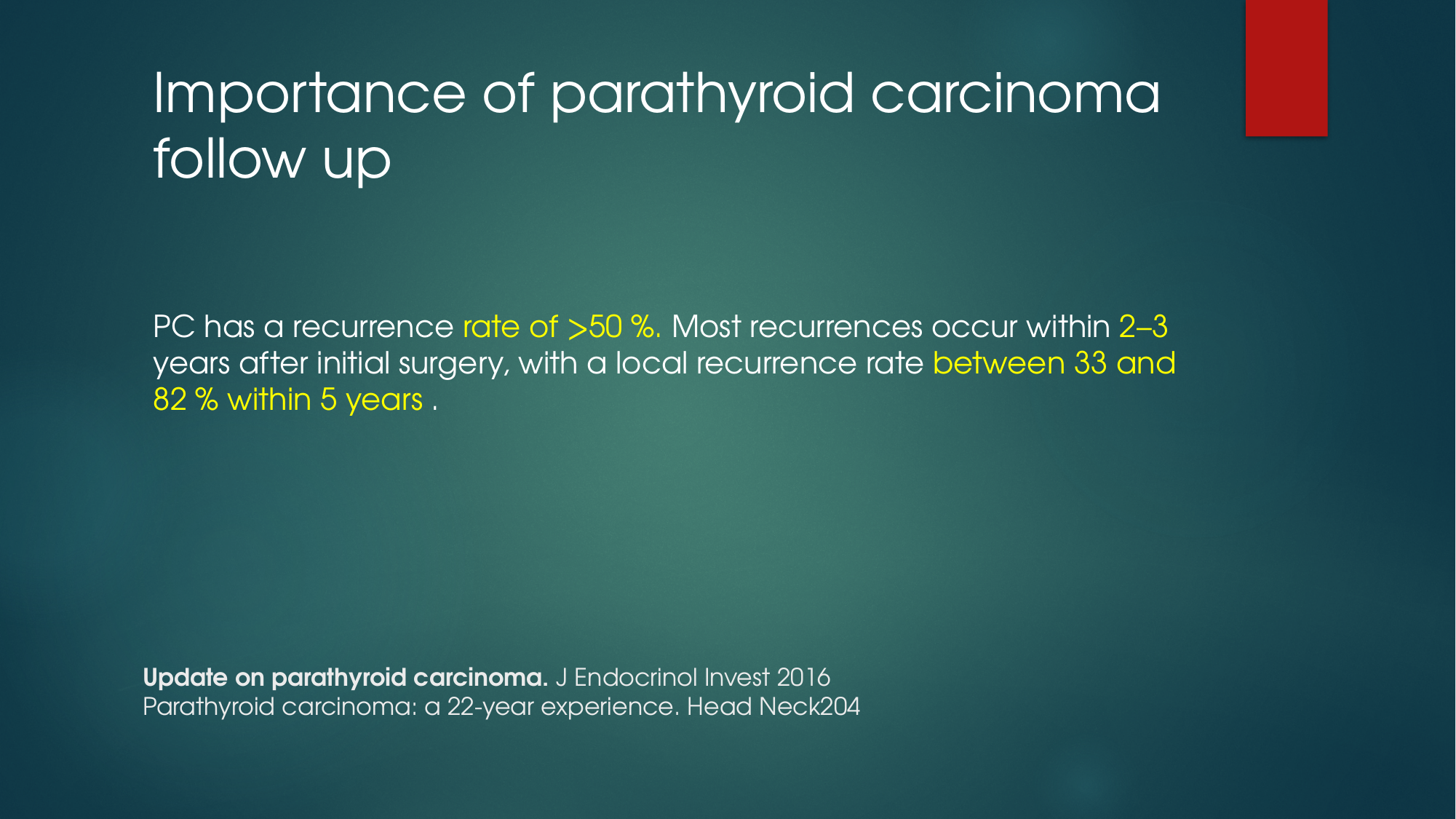

Importance of parathyroid carcinoma follow up

PC has a recurrence rate of >50 %. Most recurrences occur within 2–3 years after initial surgery, with a local recurrence rate between 33 and 82 % within 5 years .
# Update on parathyroid carcinoma. J Endocrinol Invest 2016 Parathyroid carcinoma: a 22-year experience. Head Neck204